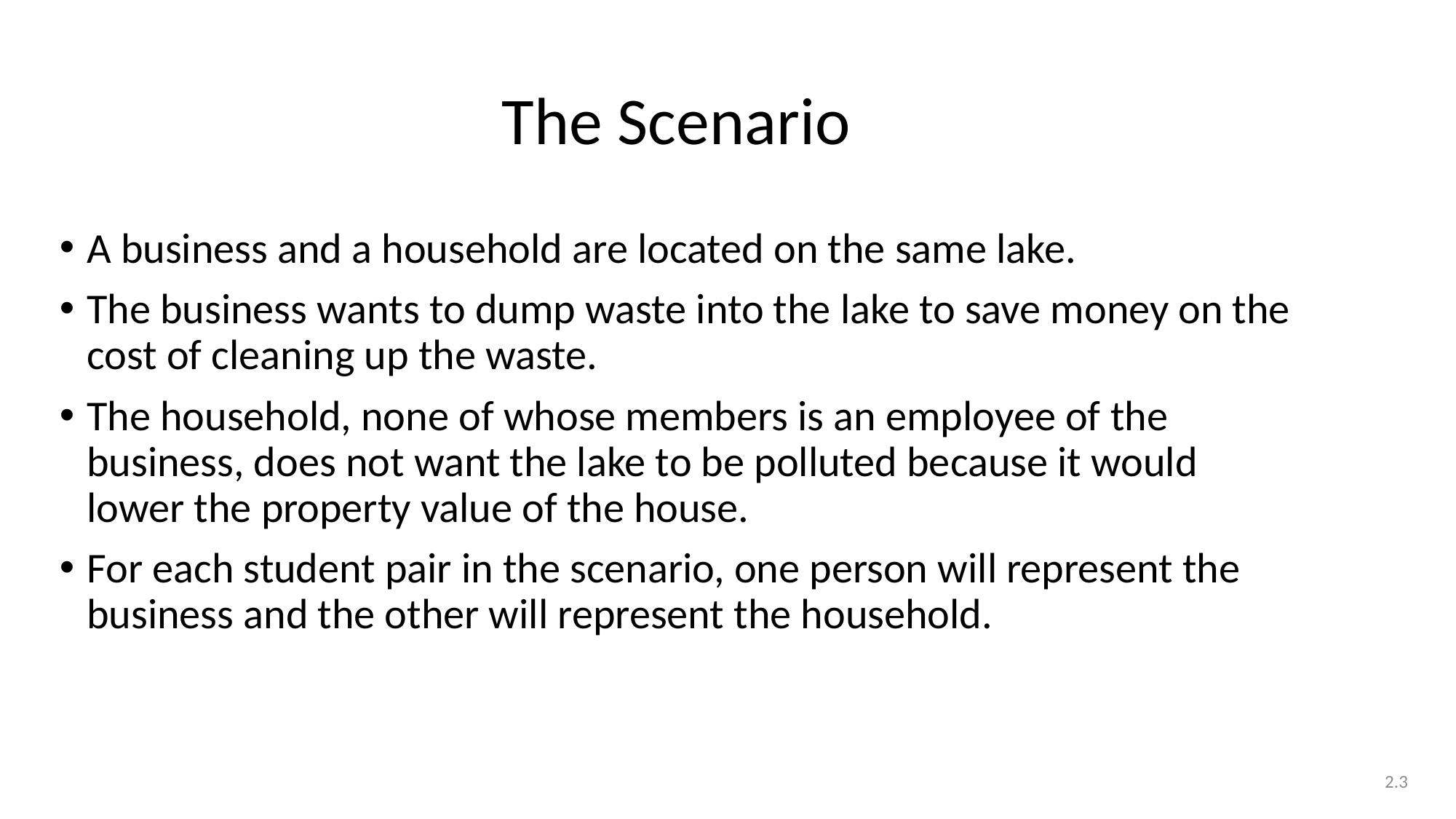

# The Scenario
A business and a household are located on the same lake.
The business wants to dump waste into the lake to save money on the cost of cleaning up the waste.
The household, none of whose members is an employee of the business, does not want the lake to be polluted because it would lower the property value of the house.
For each student pair in the scenario, one person will represent the business and the other will represent the household.
2.3